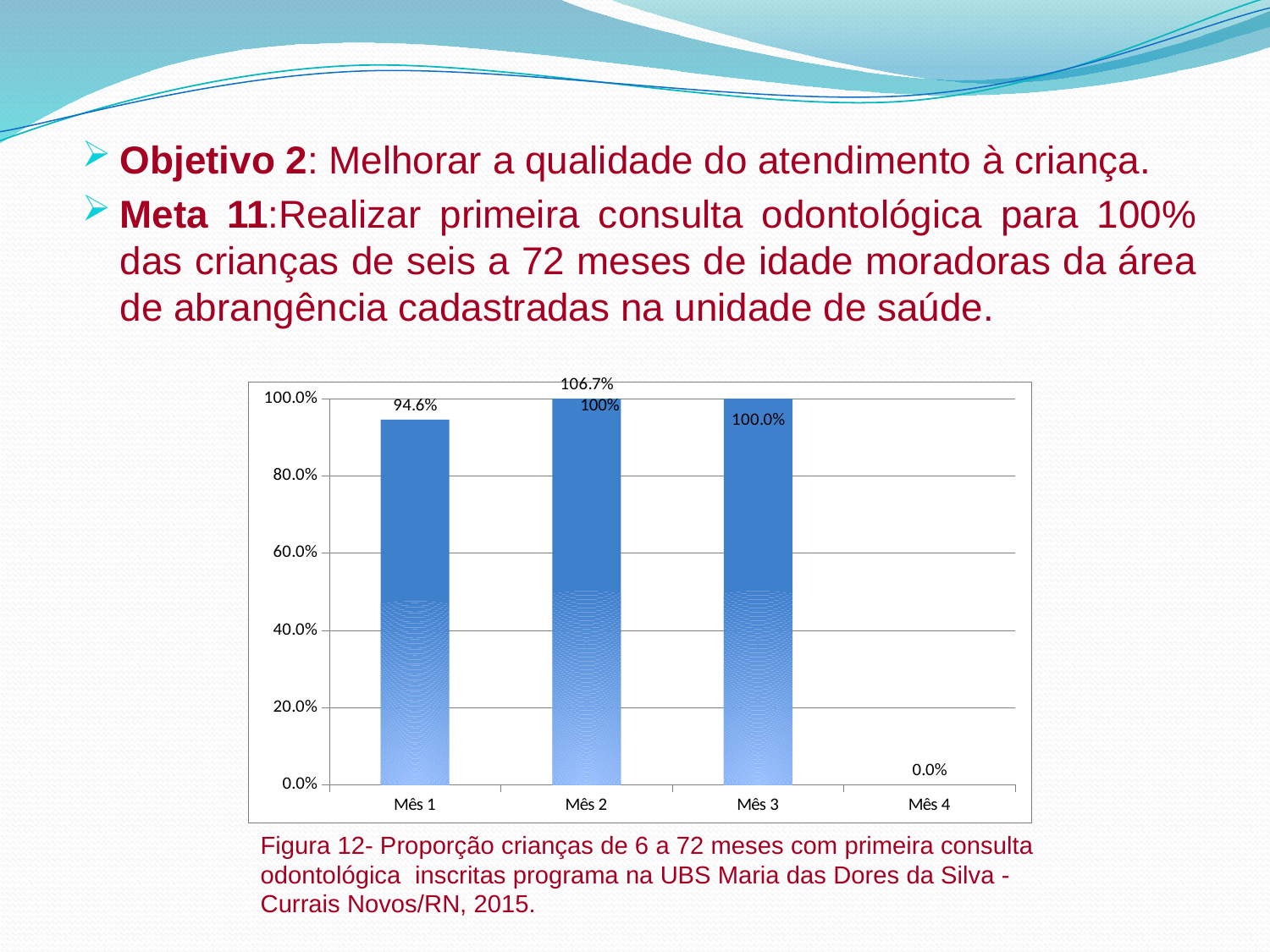

Objetivo 2: Melhorar a qualidade do atendimento à criança.
Meta 11:Realizar primeira consulta odontológica para 100% das crianças de seis a 72 meses de idade moradoras da área de abrangência cadastradas na unidade de saúde.

### Chart

| Category | Proporção de crianças de 6 a 72 meses com primeira consulta odontológica |
|---|---|
| Mês 1 | 0.9459459459459455 |
| Mês 2 | 1.0666666666666667 |
| Mês 3 | 1.0 |
| Mês 4 | 0.0 |
100%
Figura 12- Proporção crianças de 6 a 72 meses com primeira consulta odontológica  inscritas programa na UBS Maria das Dores da Silva - Currais Novos/RN, 2015.